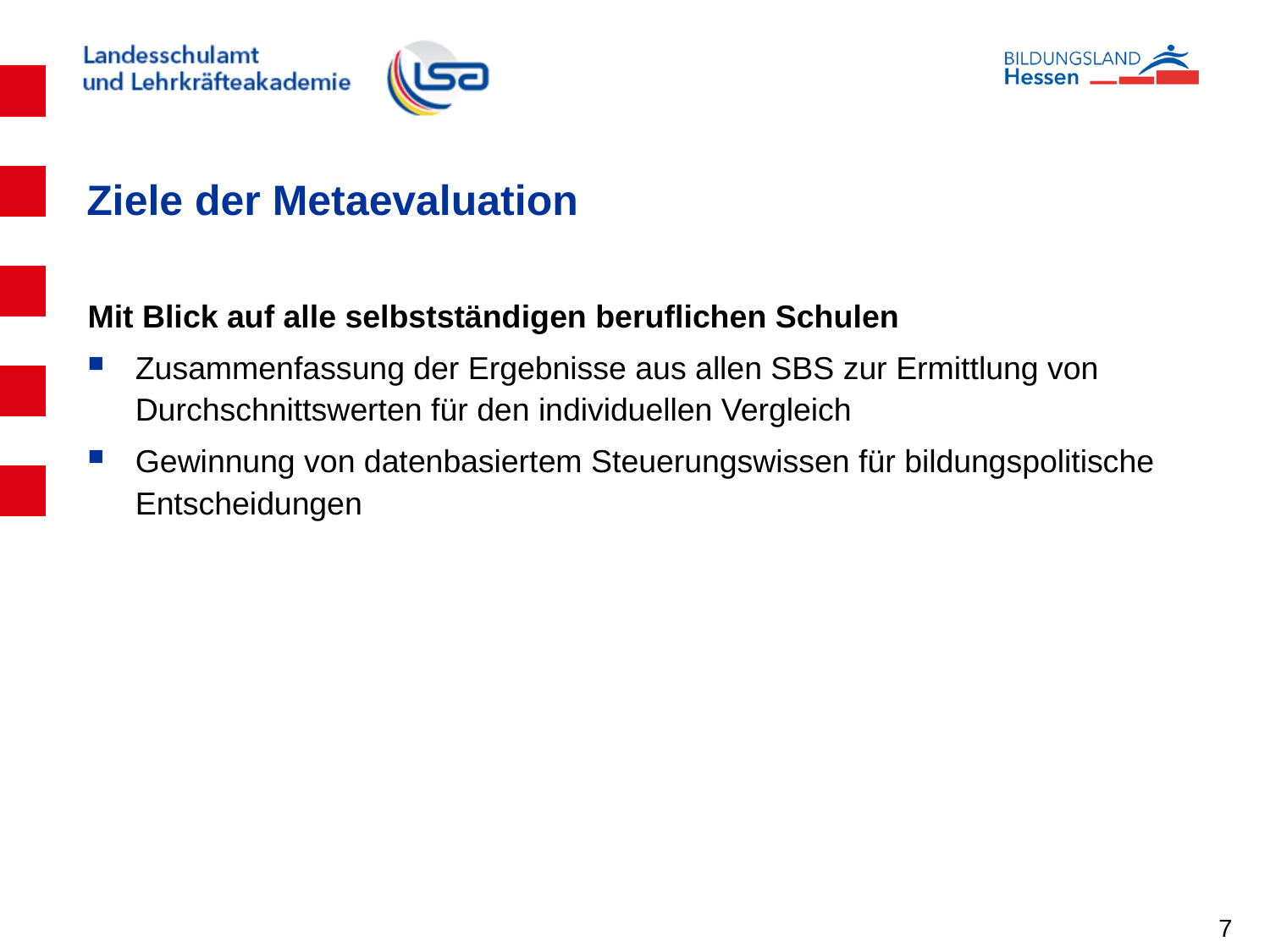

# Ziele der Metaevaluation
Mit Blick auf alle selbstständigen beruflichen Schulen
Zusammenfassung der Ergebnisse aus allen SBS zur Ermittlung von Durchschnittswerten für den individuellen Vergleich
Gewinnung von datenbasiertem Steuerungswissen für bildungspolitische Entscheidungen

7